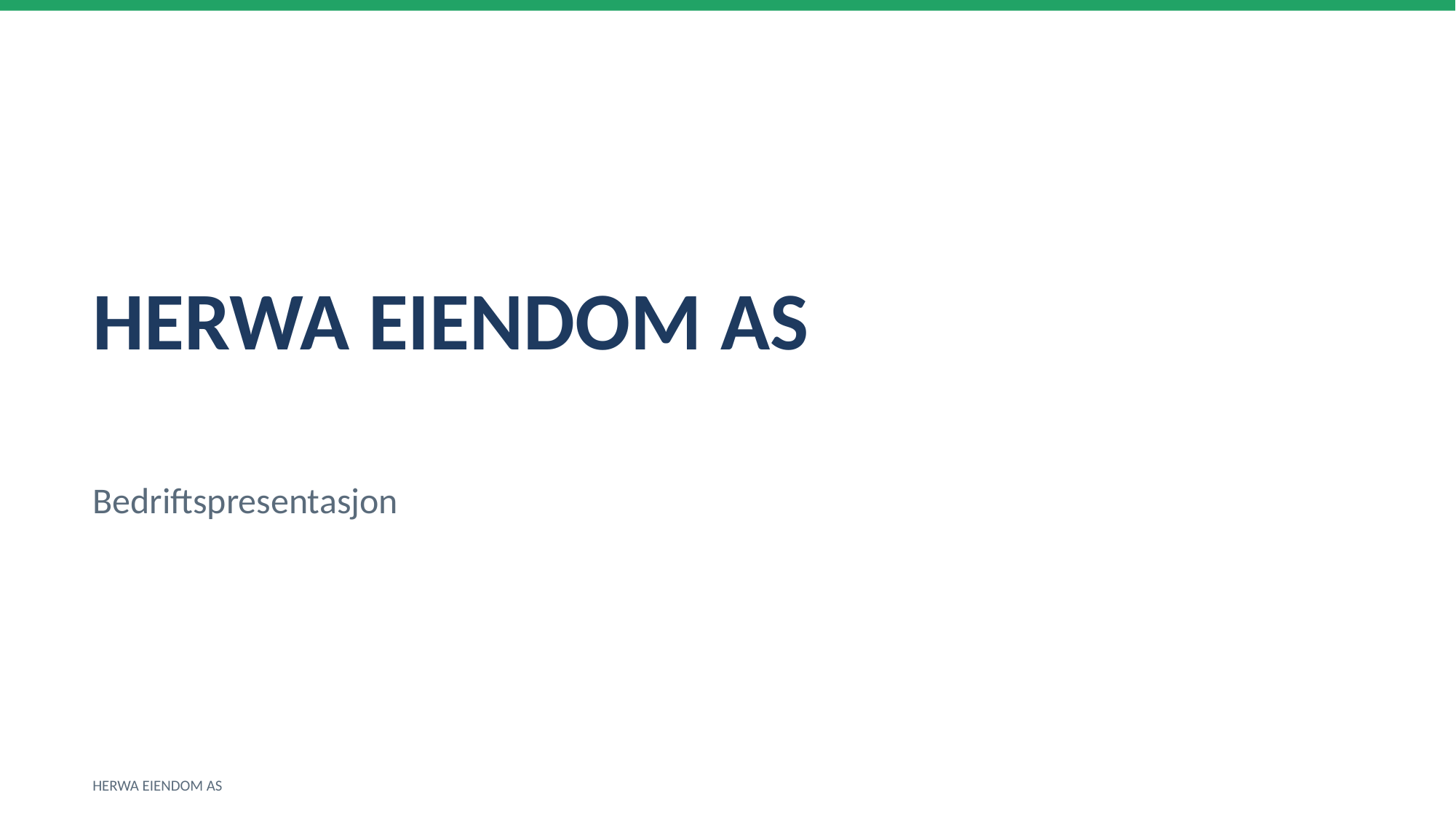

HERWA EIENDOM AS
Bedriftspresentasjon
HERWA EIENDOM AS